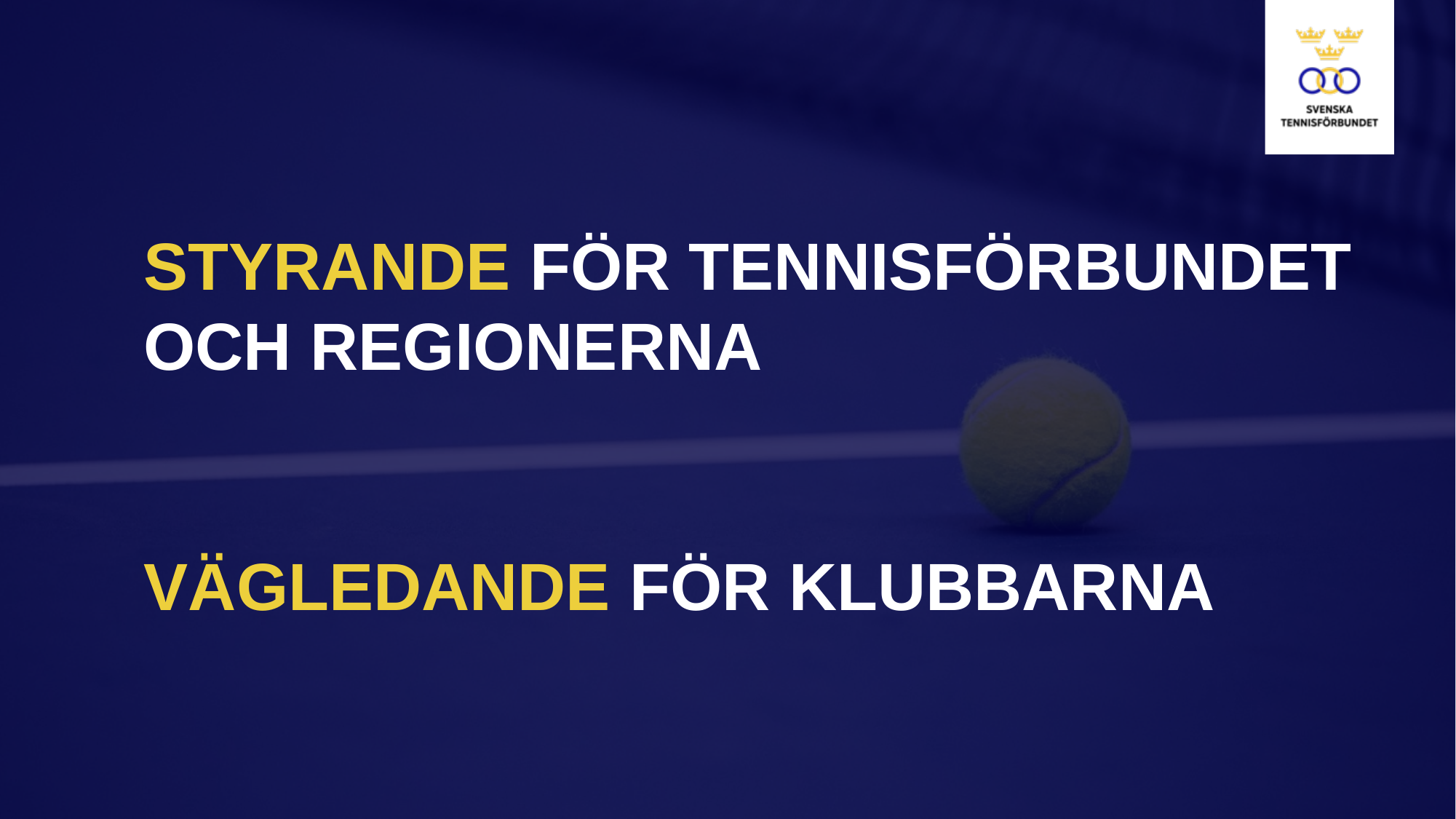

Styrande för Tennisförbundet
och regionerna

Vägledande för klubbarna